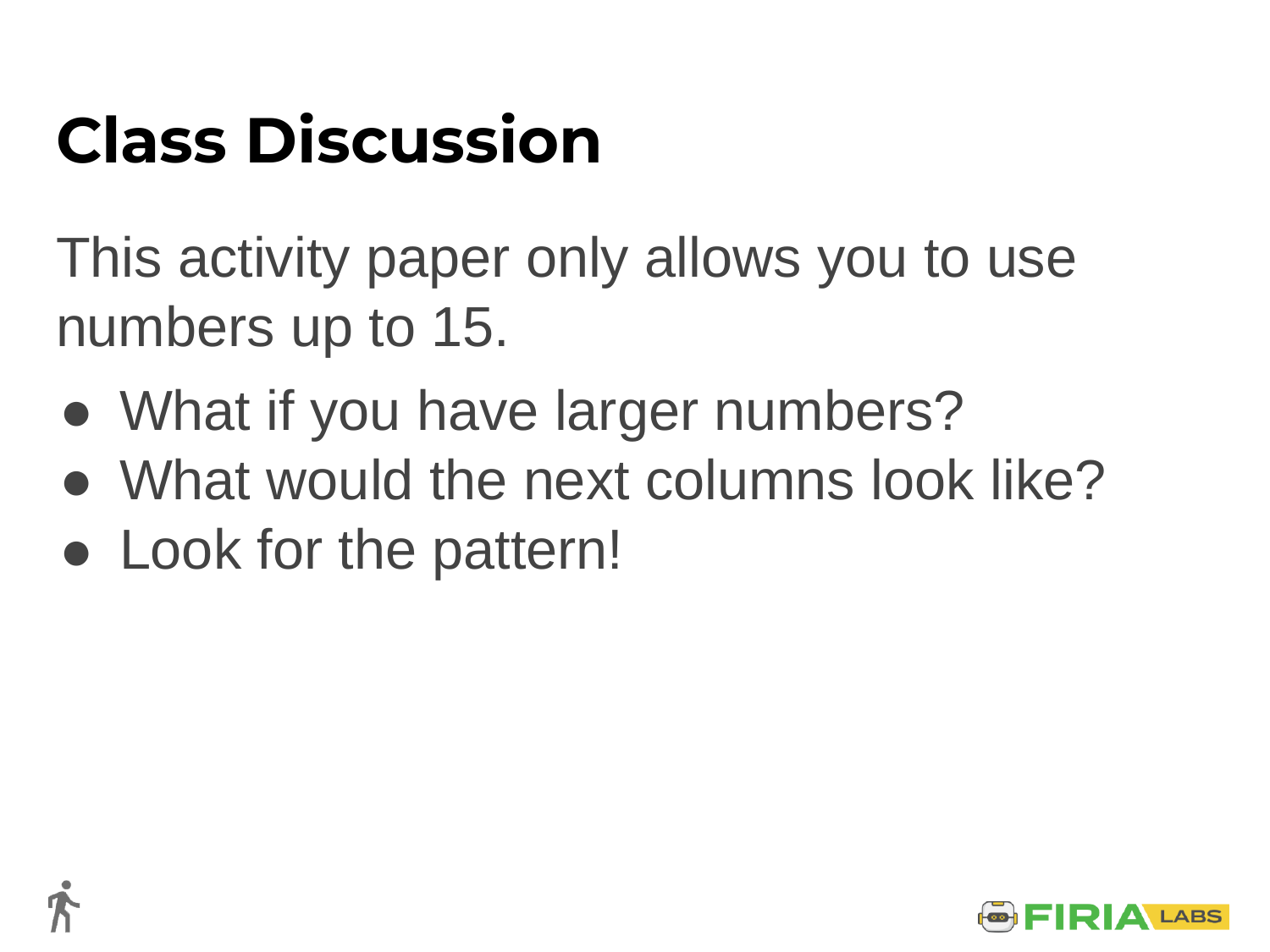

# Class Discussion
This activity paper only allows you to use numbers up to 15.
What if you have larger numbers?
What would the next columns look like?
Look for the pattern!